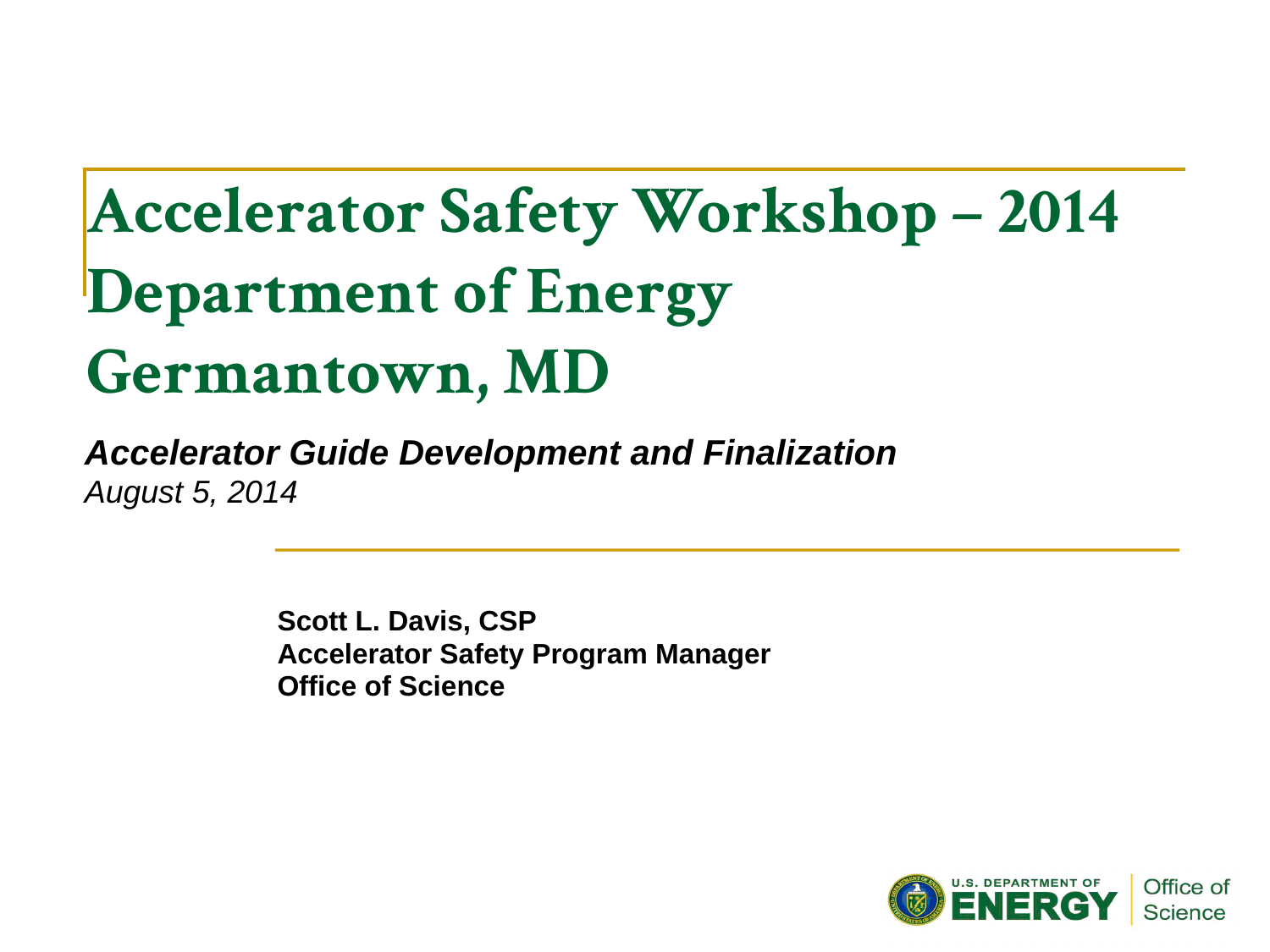

# Accelerator Safety Workshop – 2014 Department of Energy Germantown, MD
Accelerator Guide Development and Finalization
August 5, 2014
Scott L. Davis, CSP
Accelerator Safety Program Manager
Office of Science